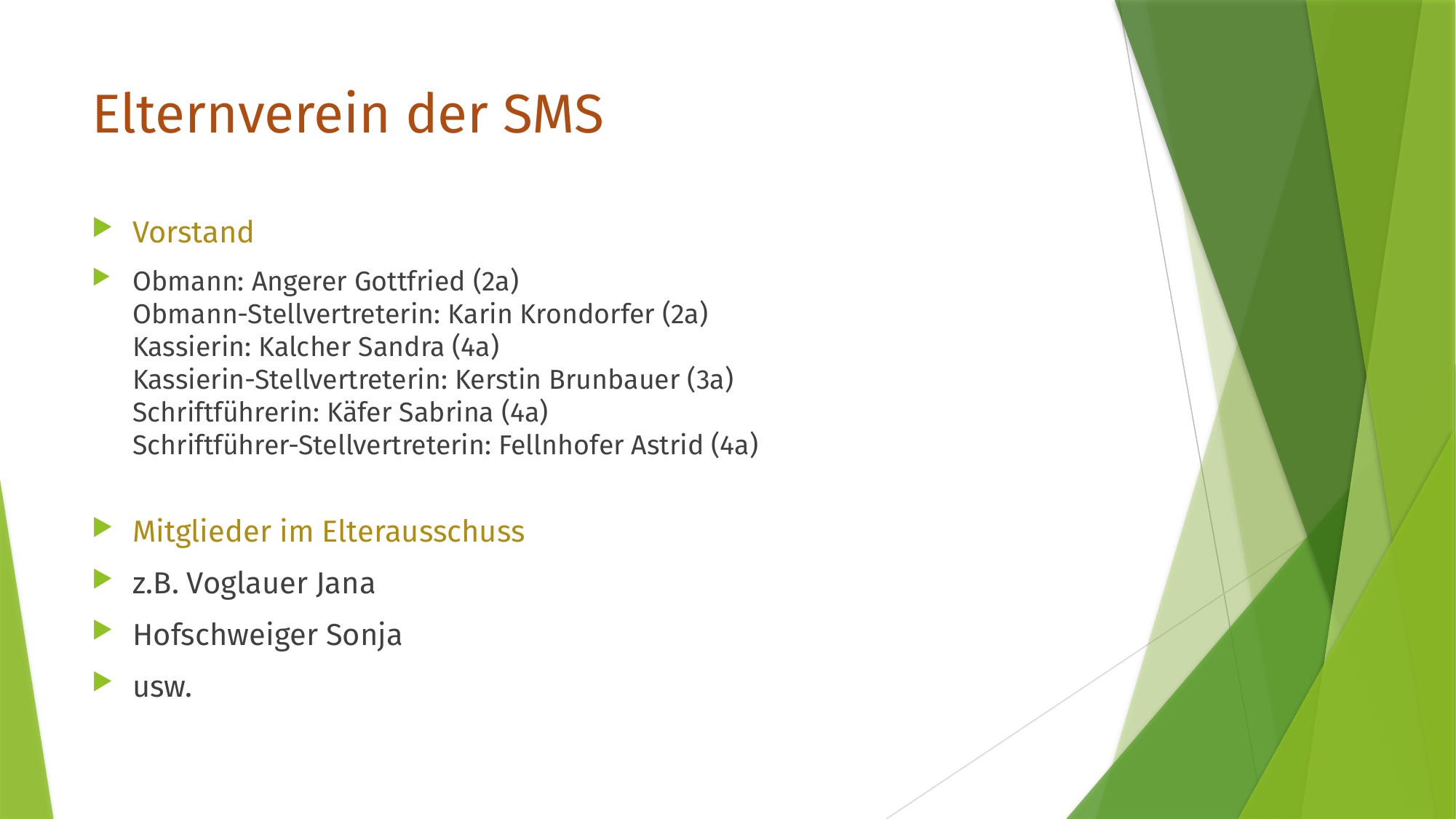

# Elternverein der SMS
Vorstand
Obmann: Angerer Gottfried (2a)
Obmann-Stellvertreterin: Karin Krondorfer (2a)
Kassierin: Kalcher Sandra (4a)
Kassierin-Stellvertreterin: Kerstin Brunbauer (3a)
Schriftführerin: Käfer Sabrina (4a)
Schriftführer-Stellvertreterin: Fellnhofer Astrid (4a)
Mitglieder im Elterausschuss
z.B. Voglauer Jana
Hofschweiger Sonja
usw.